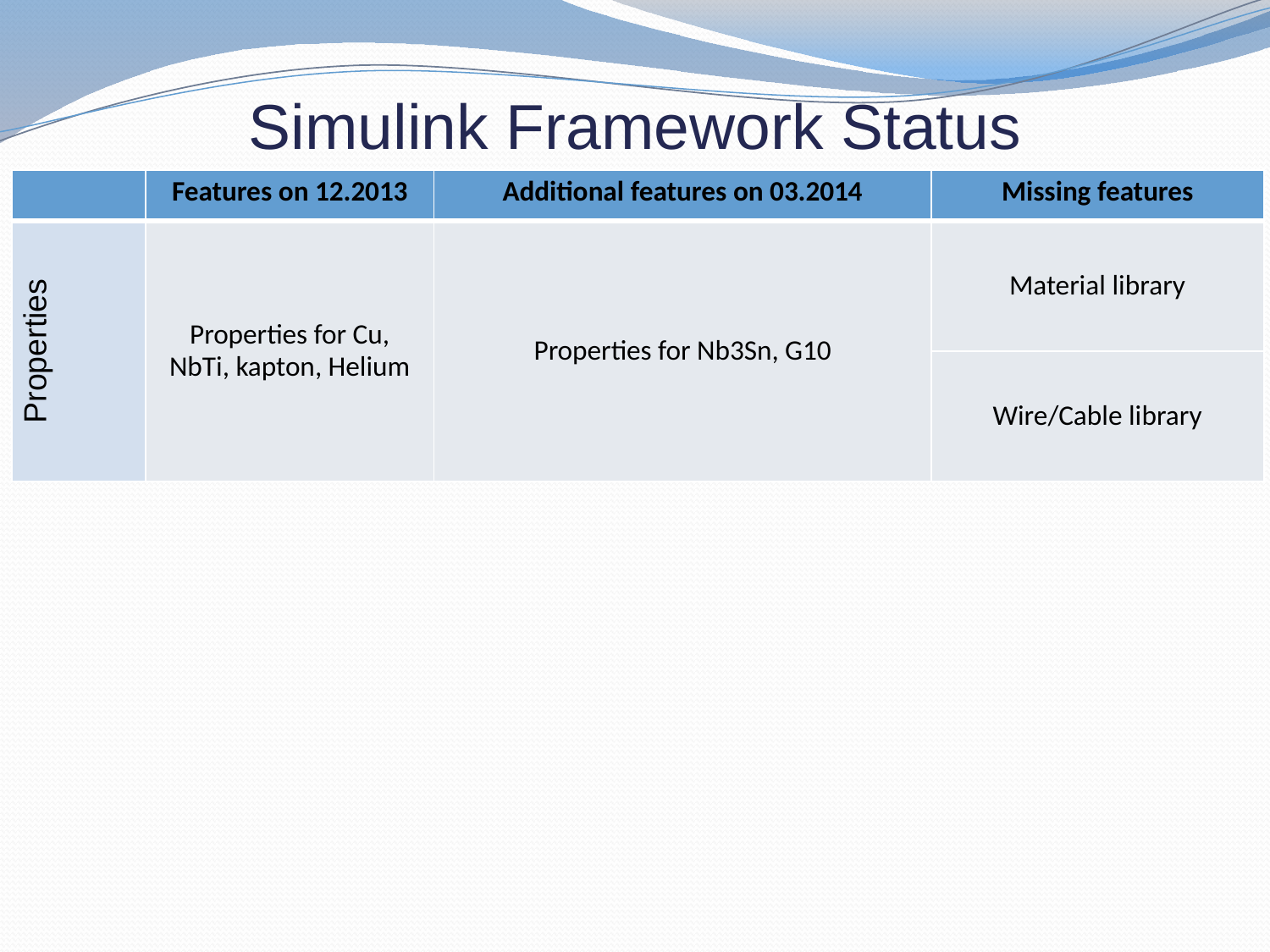

# Simulink Framework Status
|  | Features on 12.2013 | Additional features on 03.2014 | Missing features |
| --- | --- | --- | --- |
| Properties | Properties for Cu, NbTi, kapton, Helium | Properties for Nb3Sn, G10 | Material library |
|  |  |  | Wire/Cable library |